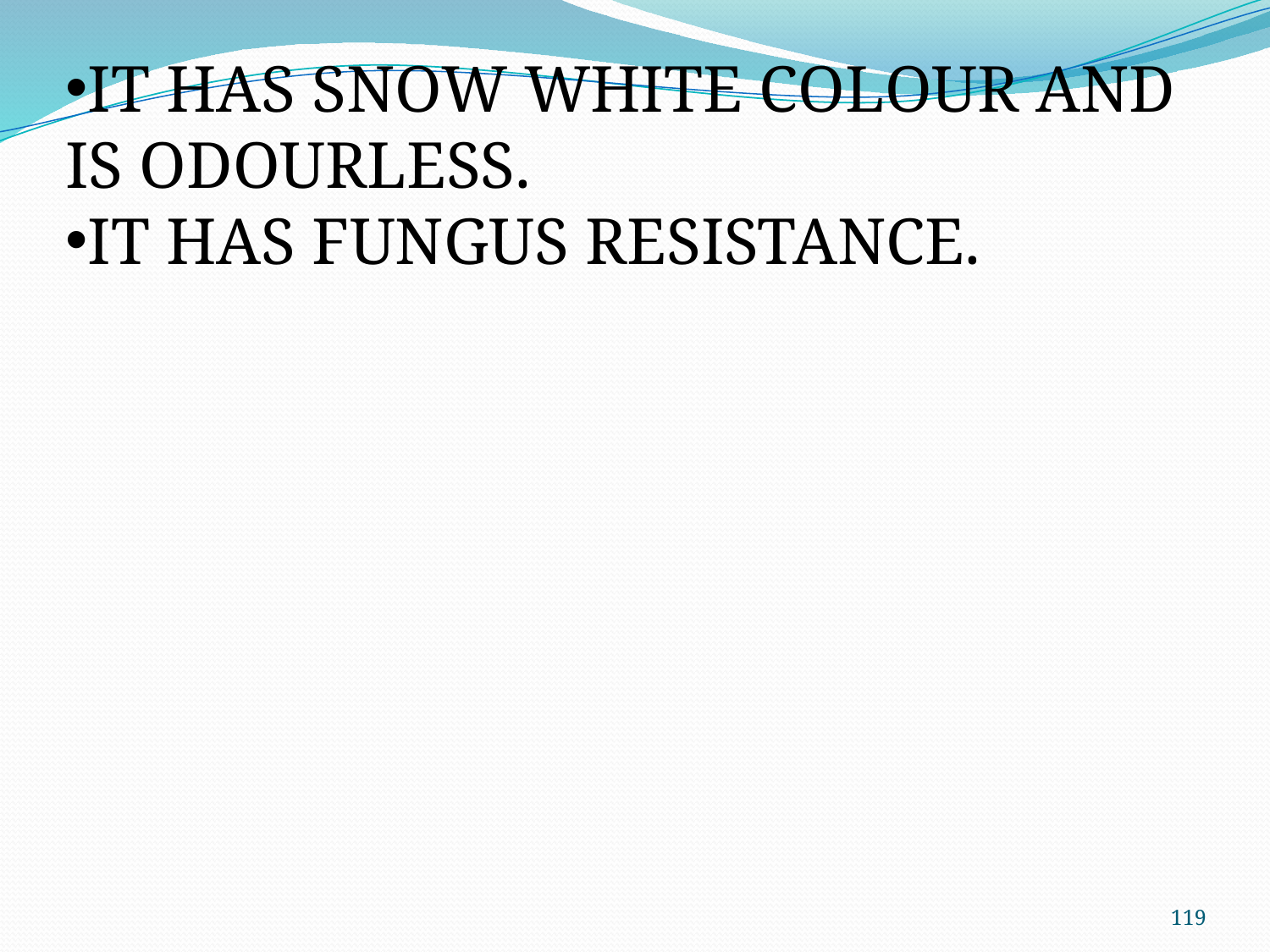

IT HAS SNOW WHITE COLOUR AND IS ODOURLESS.
IT HAS FUNGUS RESISTANCE.

119